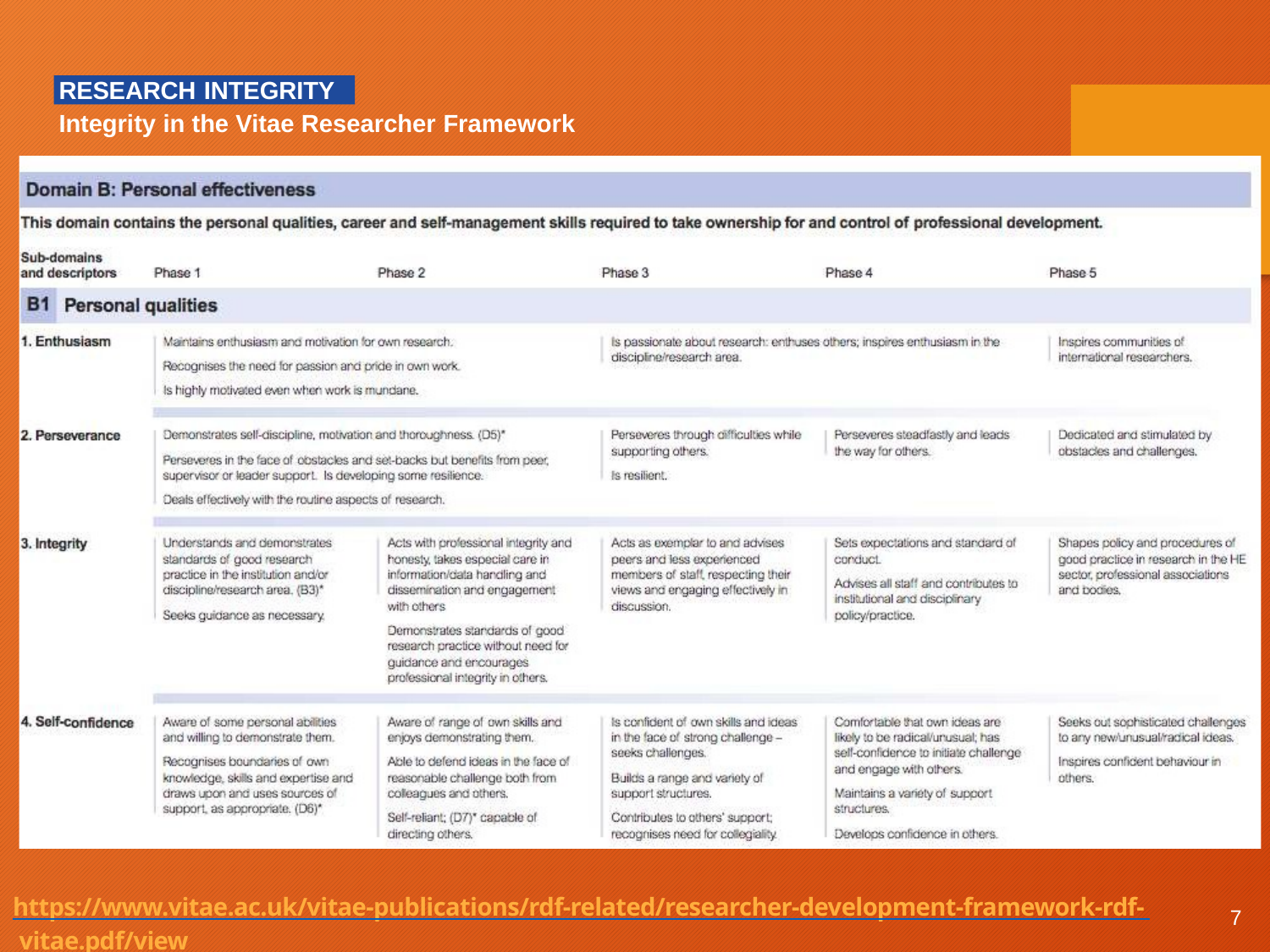

RESEARCH INTEGRITY
Integrity in the Vitae Researcher Framework

https://www.vitae.ac.uk/vitae-publications/rdf-related/researcher-development-framework-rdf-  vitae.pdf/view
7